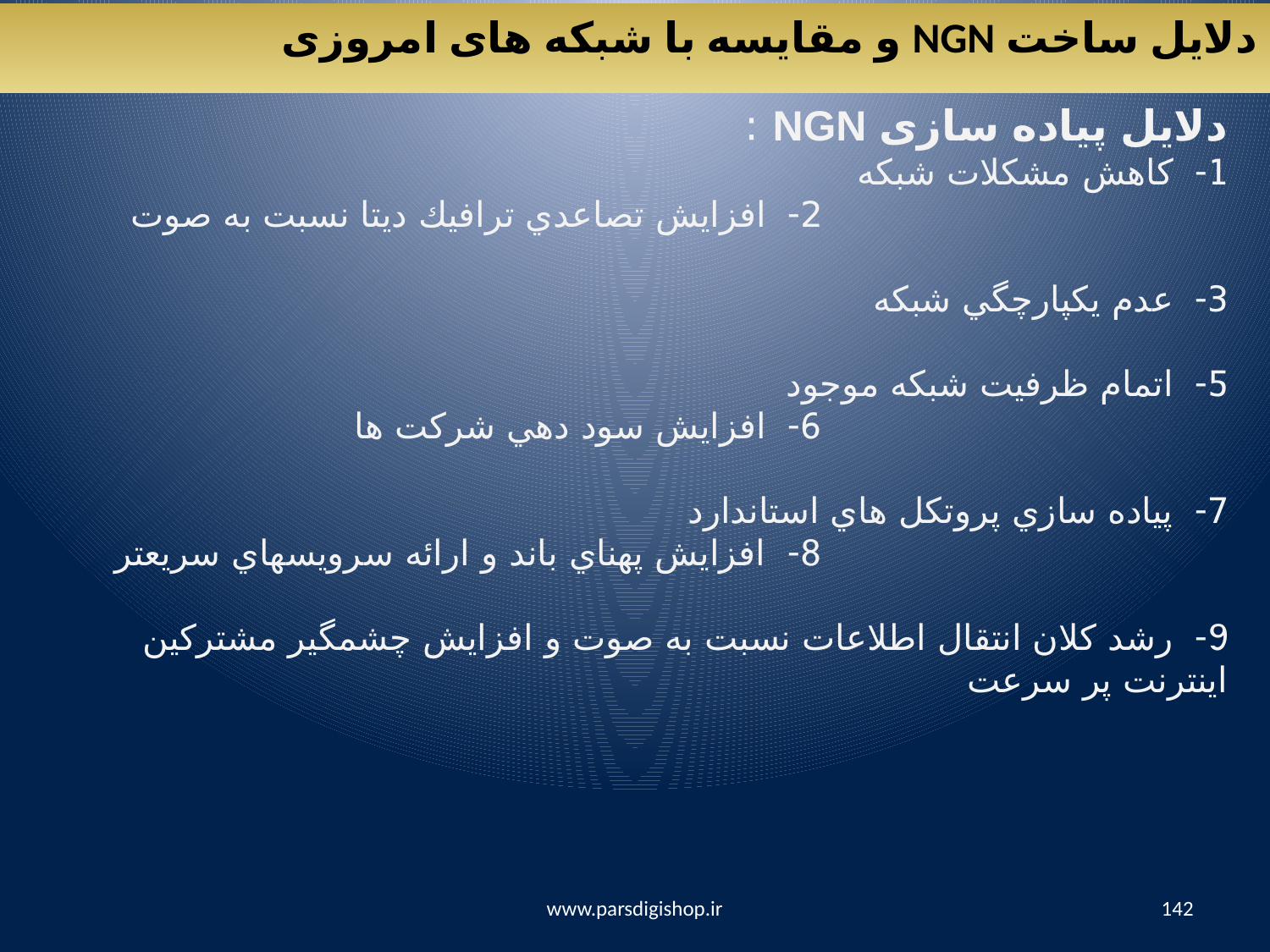

دلایل ساخت NGN و مقایسه با شبکه های امروزی
دلایل پیاده سازی NGN :
1-  كاهش مشكلات شبكه
                                     2-  افزايش تصاعدي ترافيك ديتا نسبت به صوت

3-  عدم يكپارچگي شبكه

5-  اتمام ظرفيت شبكه موجود
                                     6-  افزايش سود دهي شركت ها

7-  پياده سازي پروتكل هاي استاندارد
                                     8-  افزايش پهناي باند و ارائه سرويسهاي سريعتر

9-  رشد كلان انتقال اطلاعات نسبت به صوت و افزايش چشمگير مشتركين اينترنت پر سرعت
www.parsdigishop.ir
142